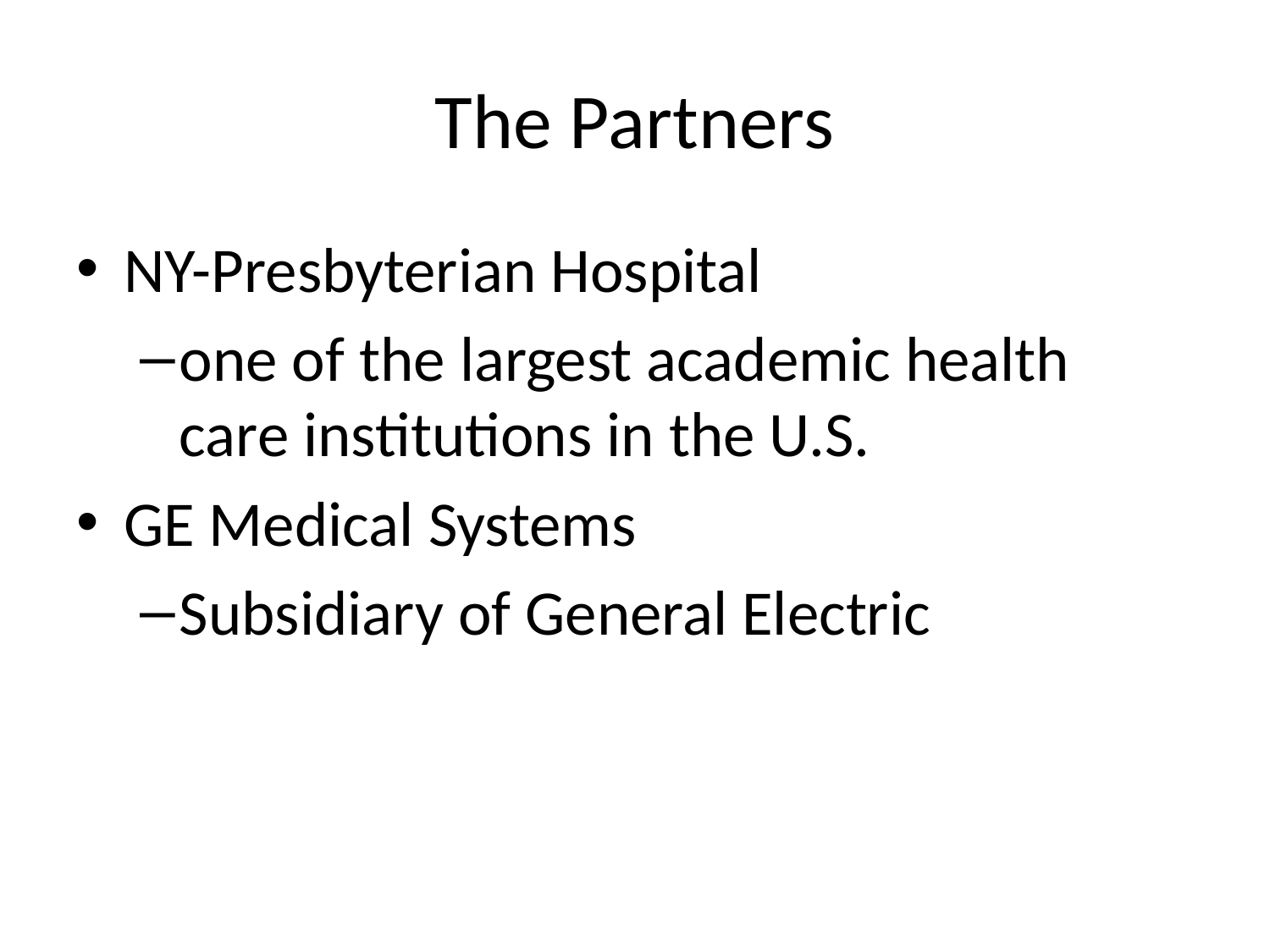

# The Partners
NY-Presbyterian Hospital
one of the largest academic health care institutions in the U.S.
GE Medical Systems
Subsidiary of General Electric